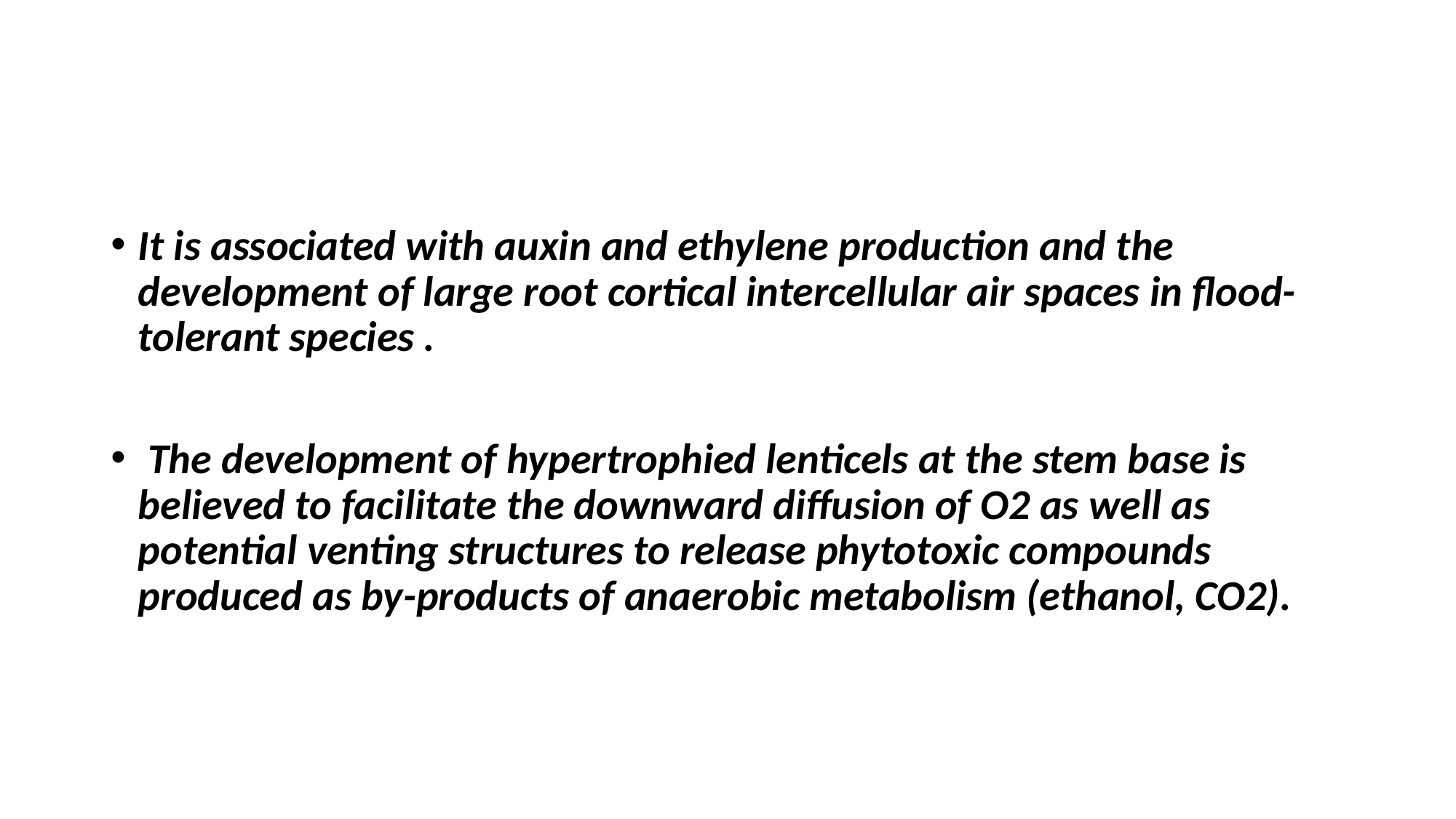

#
It is associated with auxin and ethylene production and the development of large root cortical intercellular air spaces in flood-tolerant species .

 The development of hypertrophied lenticels at the stem base is believed to facilitate the downward diffusion of O2 as well as potential venting structures to release phytotoxic compounds produced as by-products of anaerobic metabolism (ethanol, CO2).